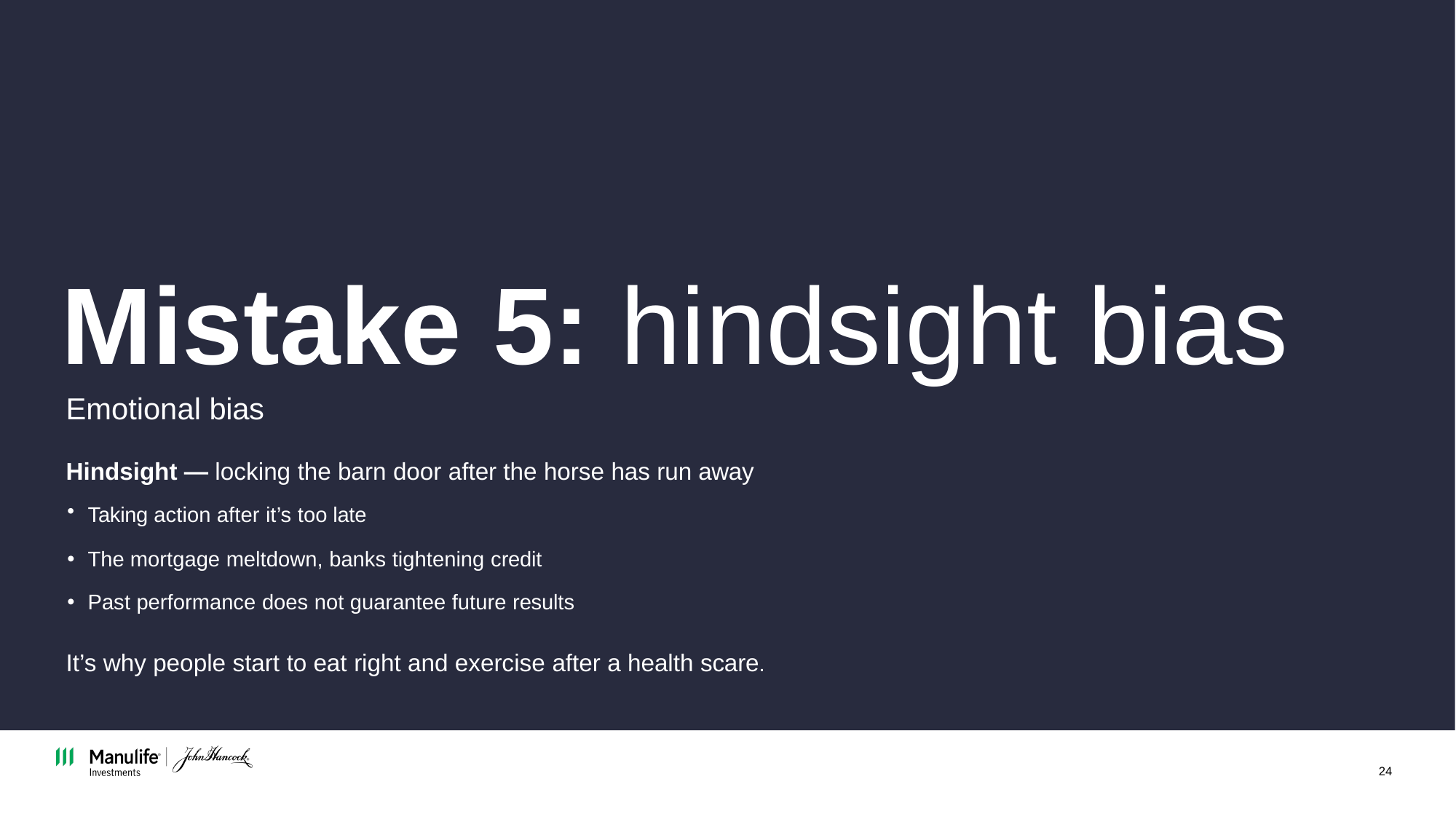

# Mistake 5: hindsight bias
Emotional bias
Hindsight — locking the barn door after the horse has run away
Taking action after it’s too late

The mortgage meltdown, banks tightening credit
Past performance does not guarantee future results

It’s why people start to eat right and exercise after a health scare.
24